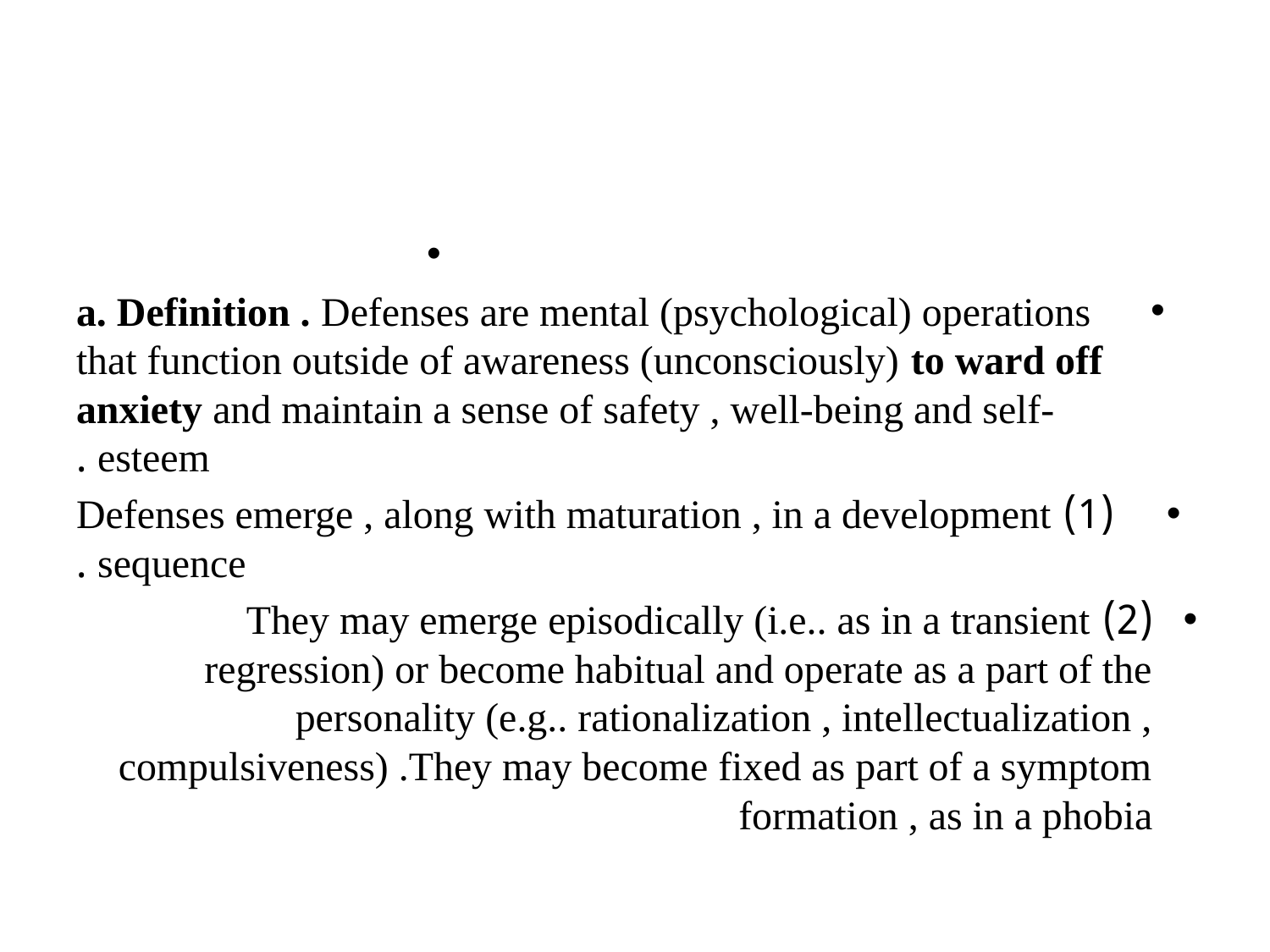

#

a. Definition . Defenses are mental (psychological) operations that function outside of awareness (unconsciously) to ward off anxiety and maintain a sense of safety , well-being and self-esteem .
(1) Defenses emerge , along with maturation , in a development sequence .
(2) They may emerge episodically (i.e.. as in a transient regression) or become habitual and operate as a part of the personality (e.g.. rationalization , intellectualization , compulsiveness) .They may become fixed as part of a symptom formation , as in a phobia